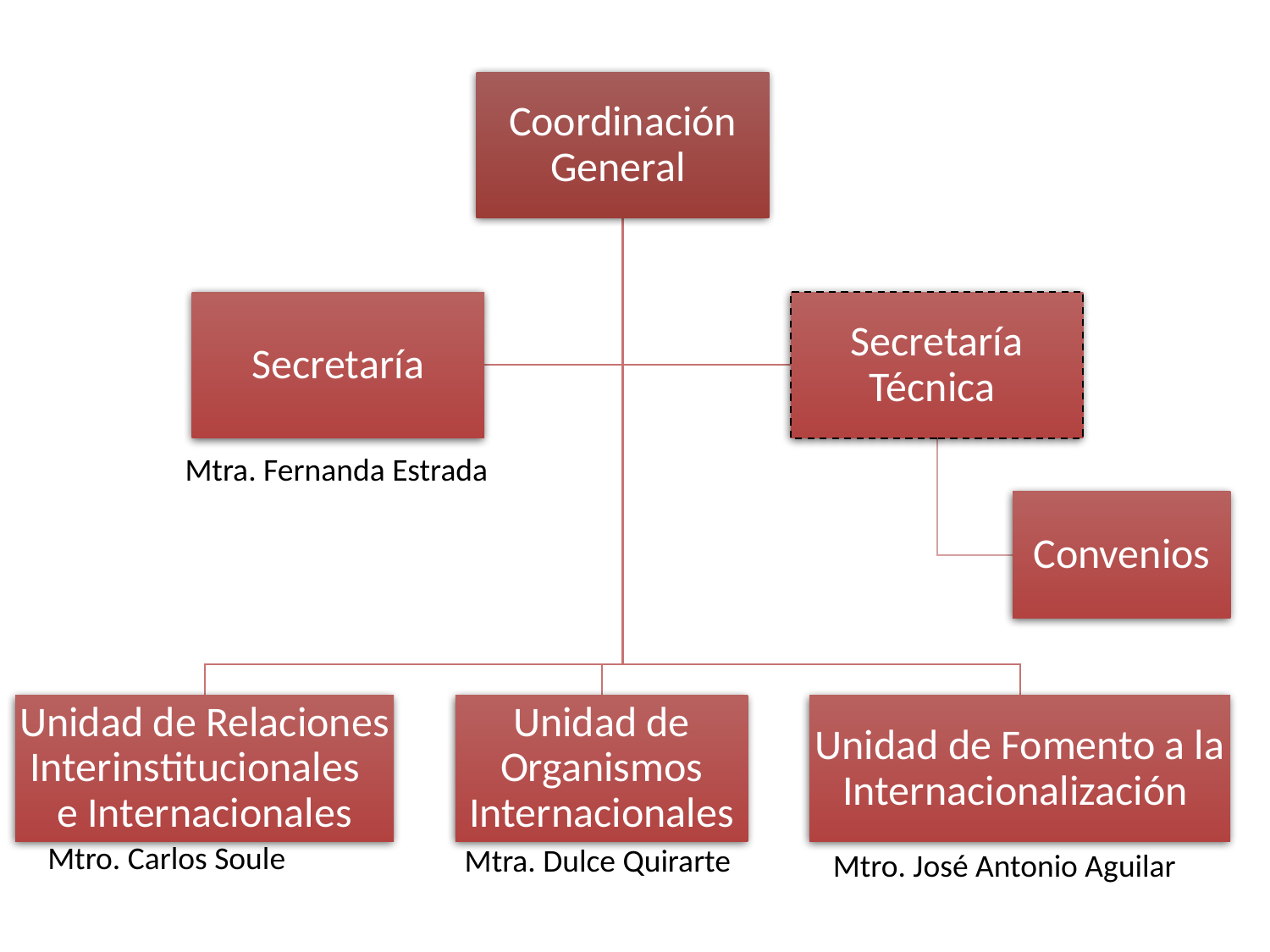

Coordinación General
Unidad de Relaciones Interinstitucionales   e Internacionales
Unidad de Organismos Internacionales
Unidad de Fomento a la Internacionalización
Secretaría
Secretaría Técnica
Convenios
Mtra. Fernanda Estrada
Mtro. Carlos Soule
Mtra. Dulce Quirarte
Mtro. José Antonio Aguilar